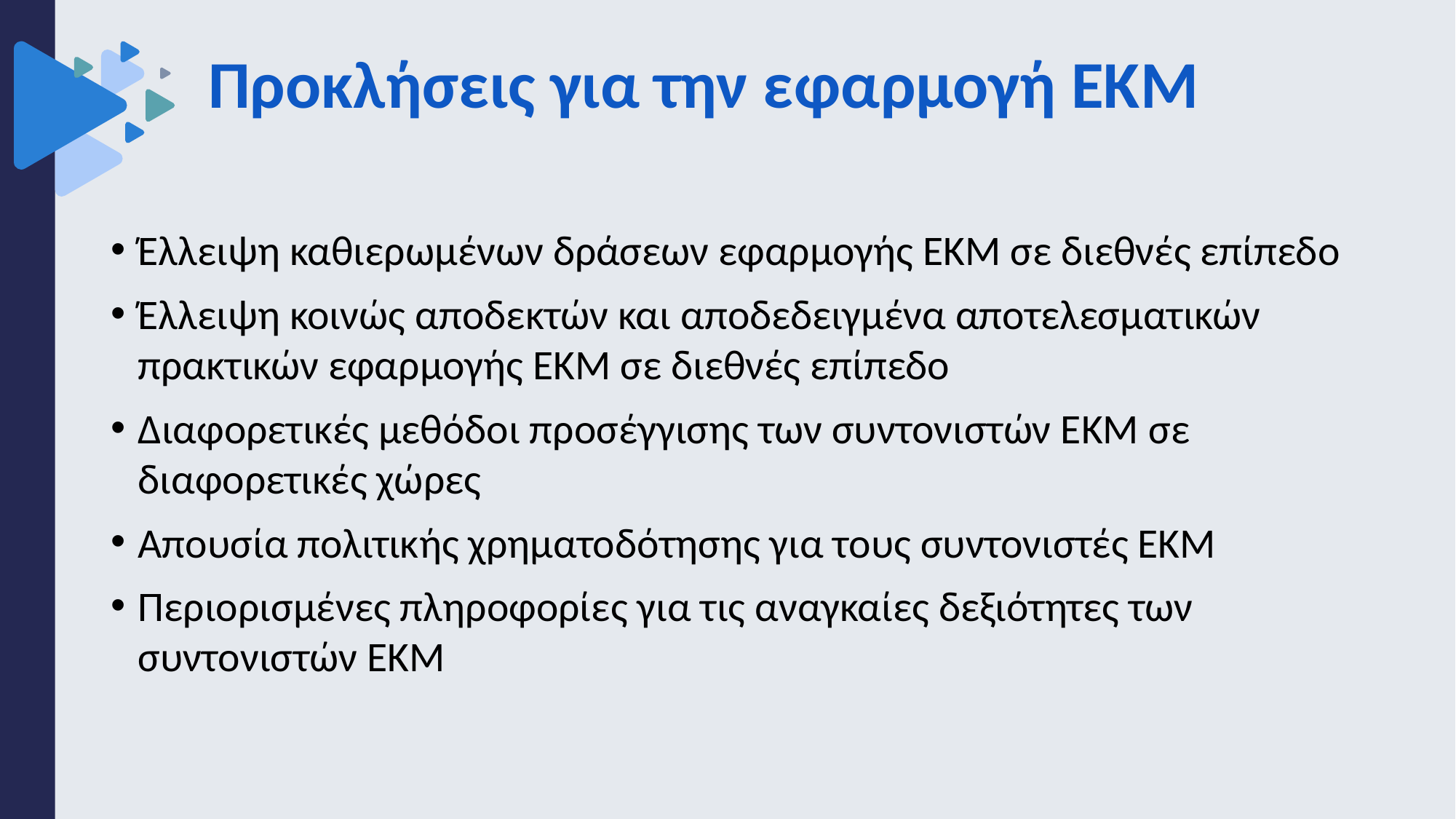

# Προκλήσεις για την εφαρμογή ΕΚΜ
Έλλειψη καθιερωμένων δράσεων εφαρμογής ΕΚΜ σε διεθνές επίπεδο
Έλλειψη κοινώς αποδεκτών και αποδεδειγμένα αποτελεσματικών πρακτικών εφαρμογής ΕΚΜ σε διεθνές επίπεδο
Διαφορετικές μεθόδοι προσέγγισης των συντονιστών ΕΚΜ σε διαφορετικές χώρες
Απουσία πολιτικής χρηματοδότησης για τους συντονιστές ΕΚΜ
Περιορισμένες πληροφορίες για τις αναγκαίες δεξιότητες των συντονιστών ΕΚΜ